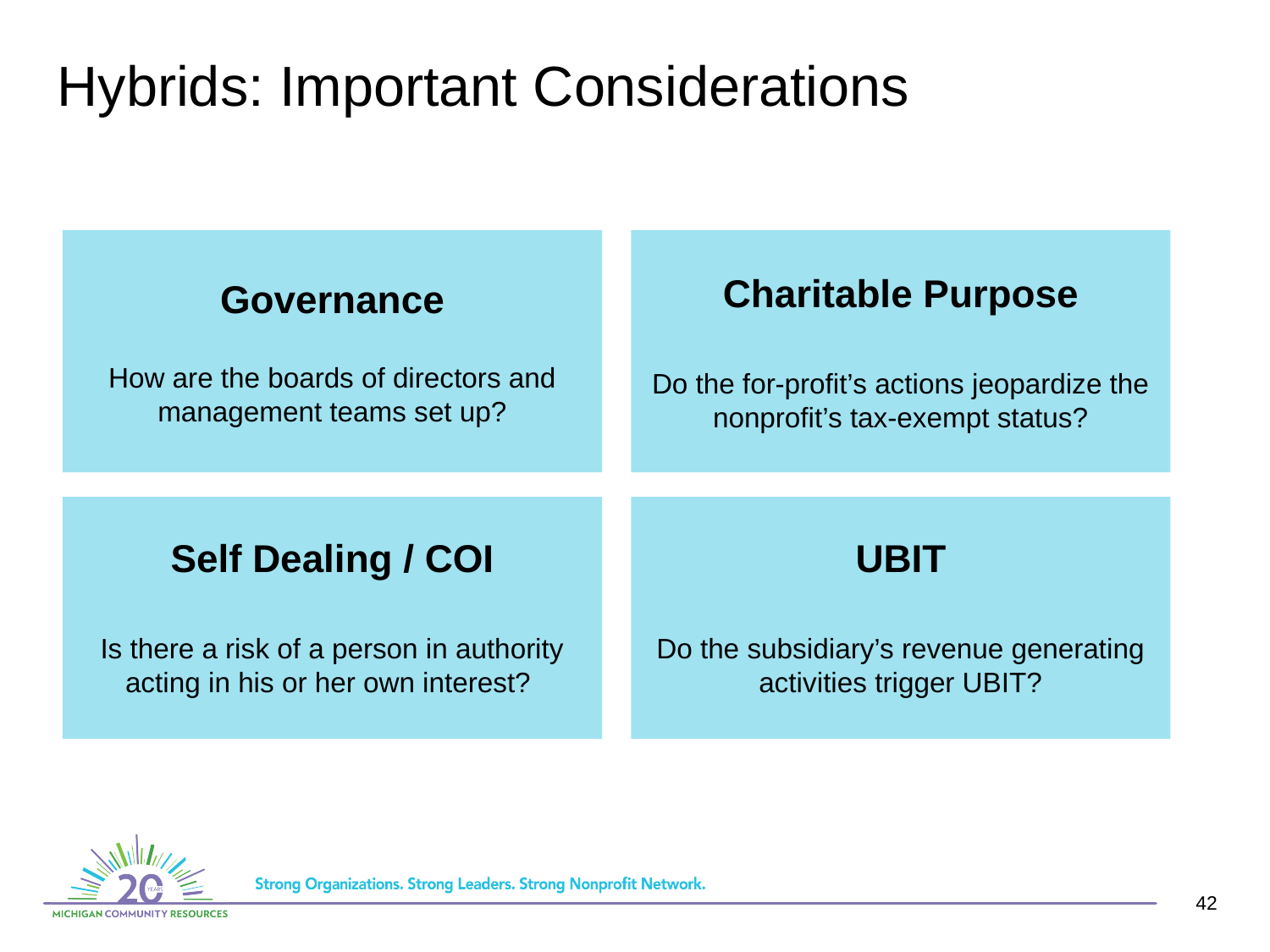

# Hybrids: Important Considerations
Governance

How are the boards of directors and management teams set up?
Charitable Purpose

Do the for-profit’s actions jeopardize the nonprofit’s tax-exempt status?

Self Dealing / COI

Is there a risk of a person in authority acting in his or her own interest?

UBIT

Do the subsidiary’s revenue generating activities trigger UBIT?

42